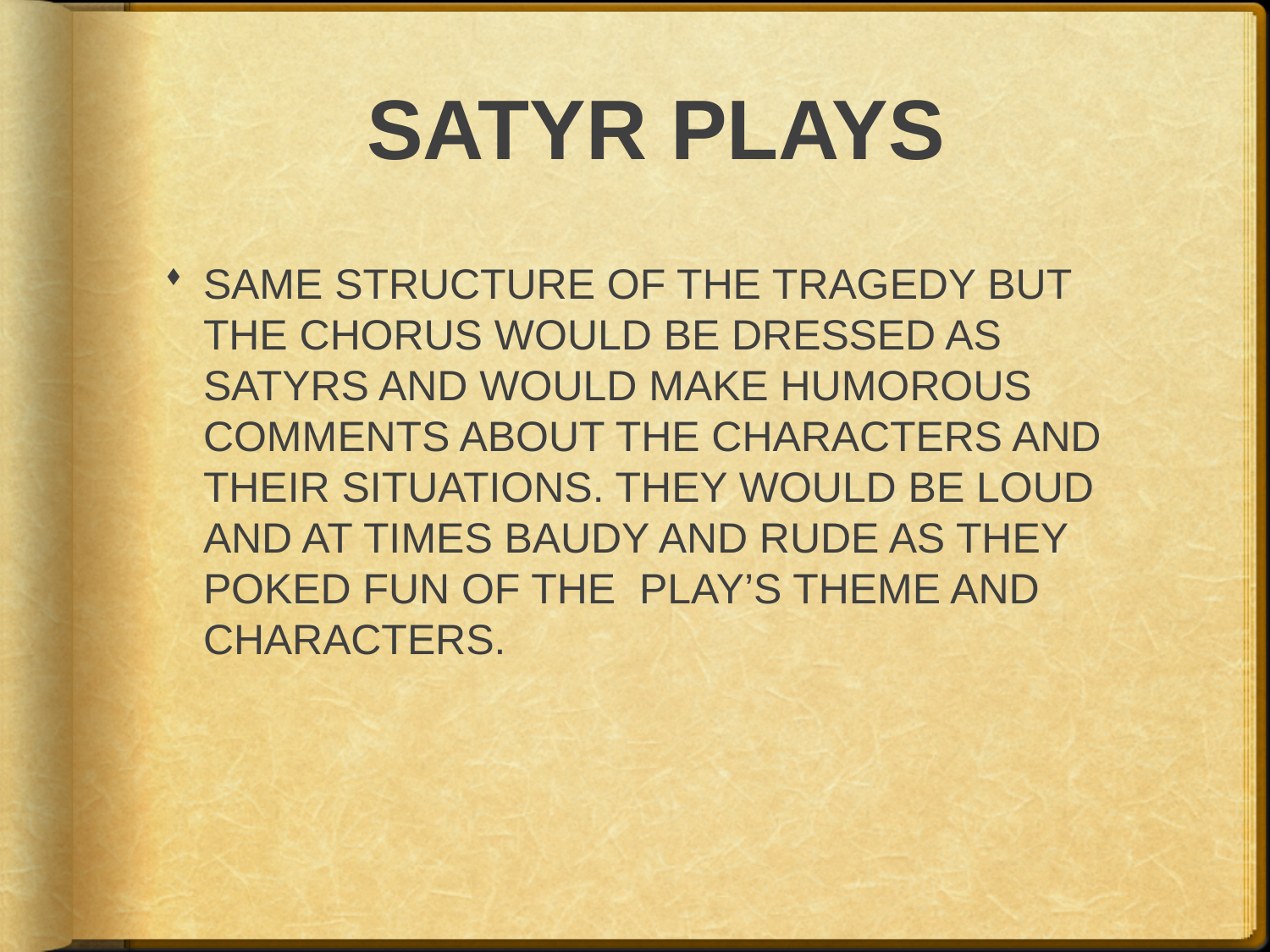

# SATYR PLAYS
SAME STRUCTURE OF THE TRAGEDY BUT THE CHORUS WOULD BE DRESSED AS SATYRS AND WOULD MAKE HUMOROUS COMMENTS ABOUT THE CHARACTERS AND THEIR SITUATIONS. THEY WOULD BE LOUD AND AT TIMES BAUDY AND RUDE AS THEY POKED FUN OF THE  PLAY’S THEME AND CHARACTERS.